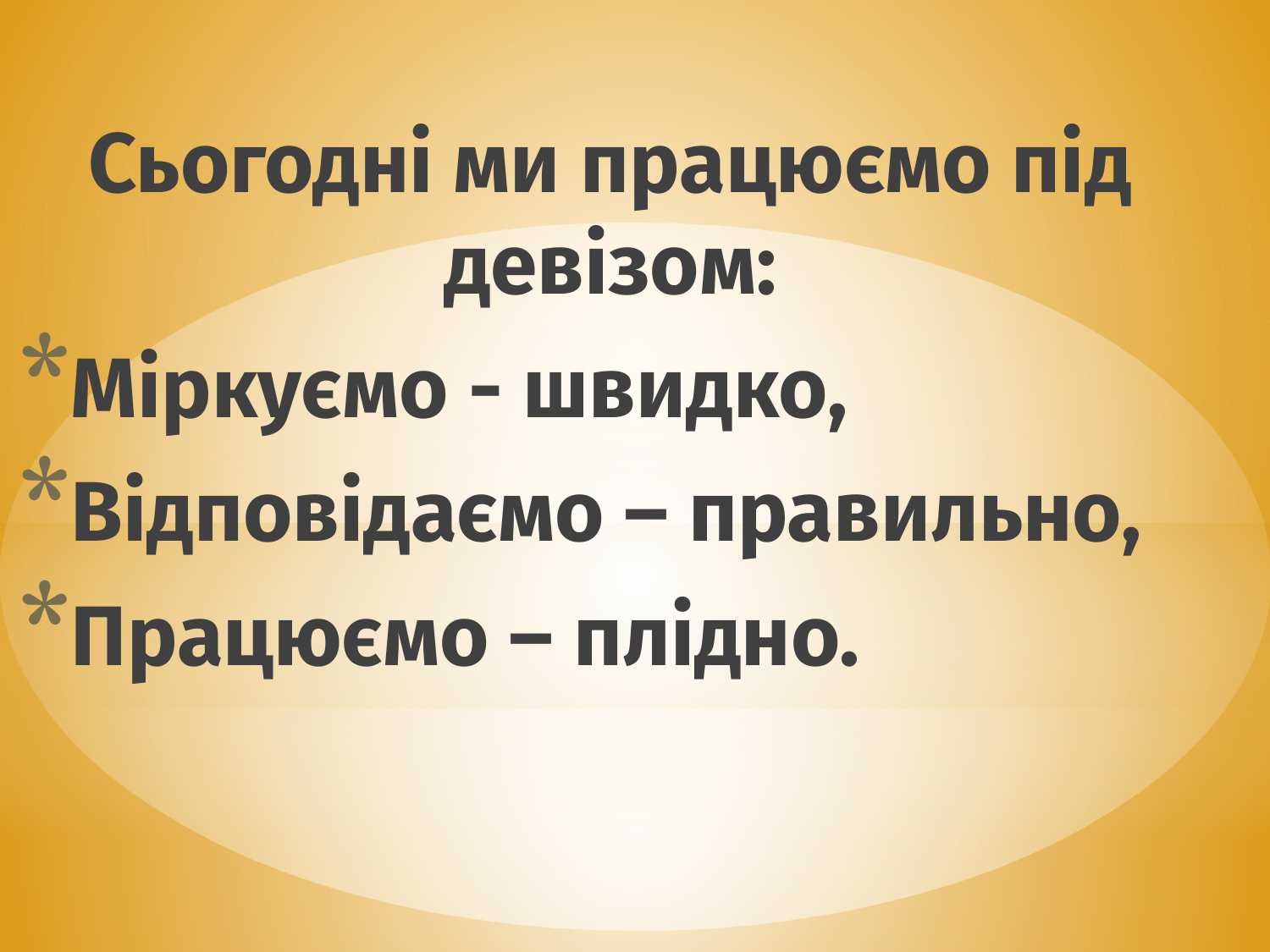

Сьогодні ми працюємо під девізом:
Міркуємо - швидко,
Відповідаємо – правильно,
Працюємо – плідно.